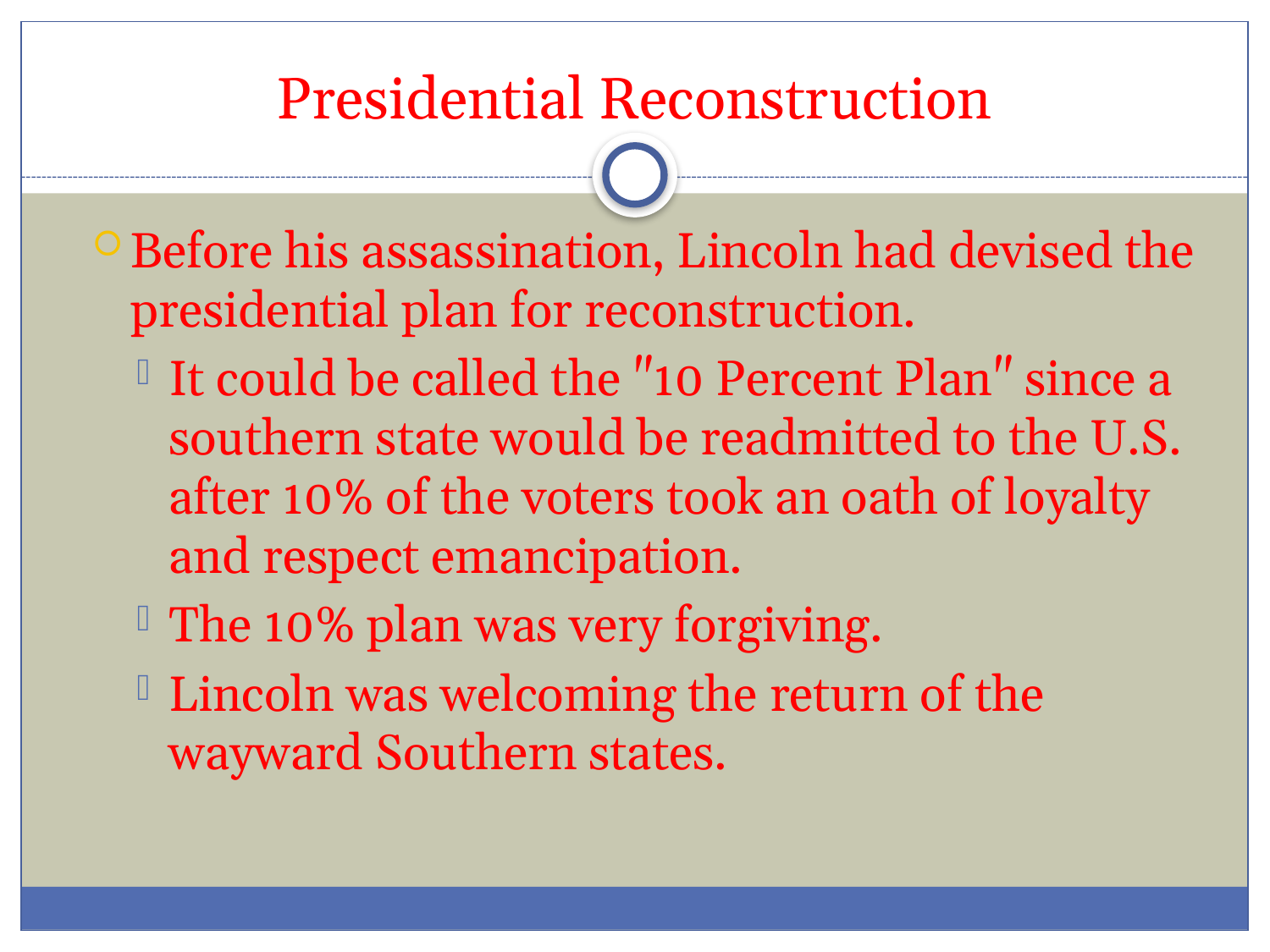

# Presidential Reconstruction
Before his assassination, Lincoln had devised the presidential plan for reconstruction.
It could be called the "10 Percent Plan" since a southern state would be readmitted to the U.S. after 10% of the voters took an oath of loyalty and respect emancipation.
The 10% plan was very forgiving.
Lincoln was welcoming the return of the wayward Southern states.